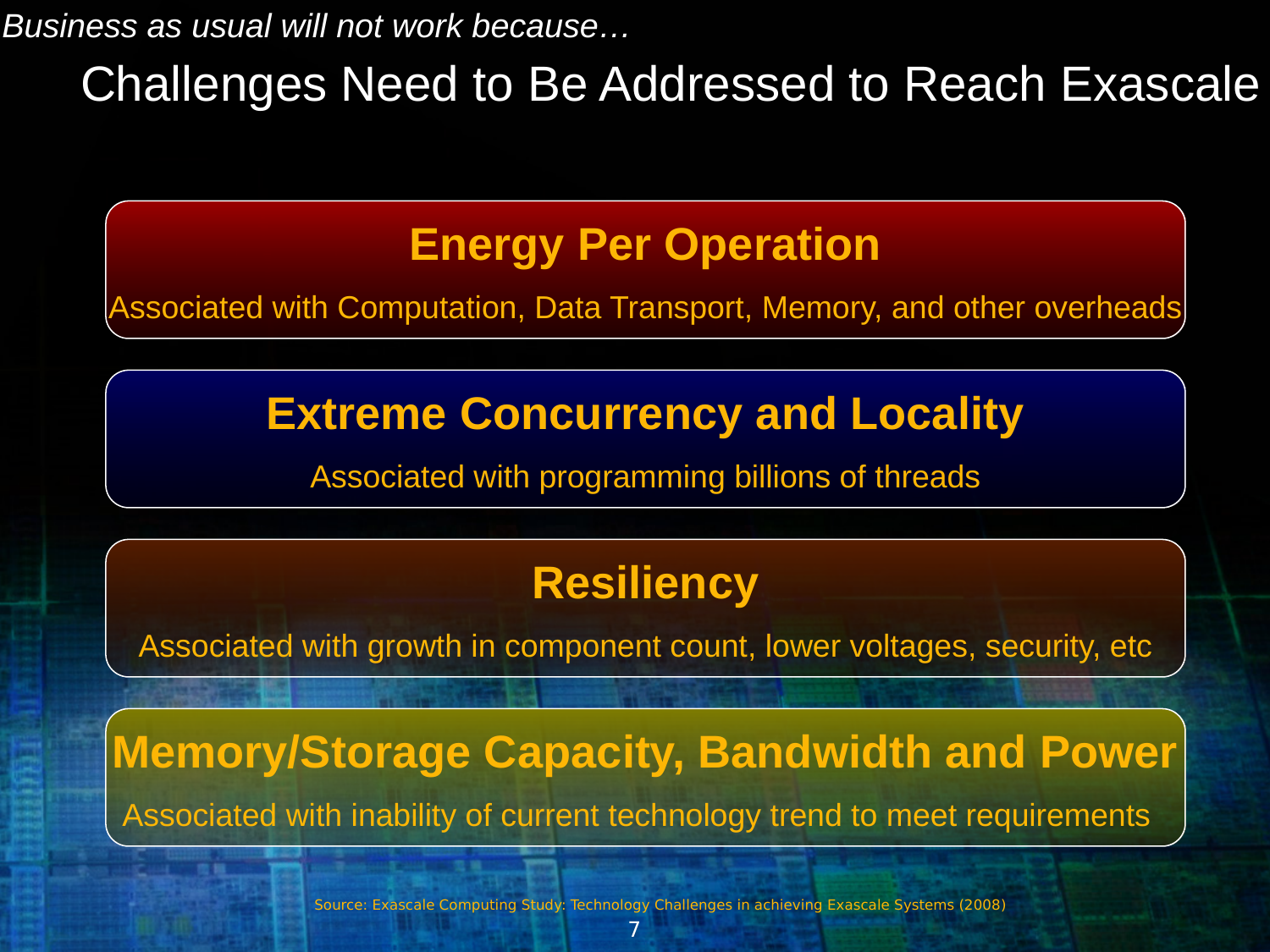

# Business as usual will not work because… Challenges Need to Be Addressed to Reach Exascale
Energy Per Operation

Associated with Computation, Data Transport, Memory, and other overheads
Extreme Concurrency and Locality

Associated with programming billions of threads
Resiliency

Associated with growth in component count, lower voltages, security, etc
Memory/Storage Capacity, Bandwidth and Power

Associated with inability of current technology trend to meet requirements
Source: Exascale Computing Study: Technology Challenges in achieving Exascale Systems (2008)